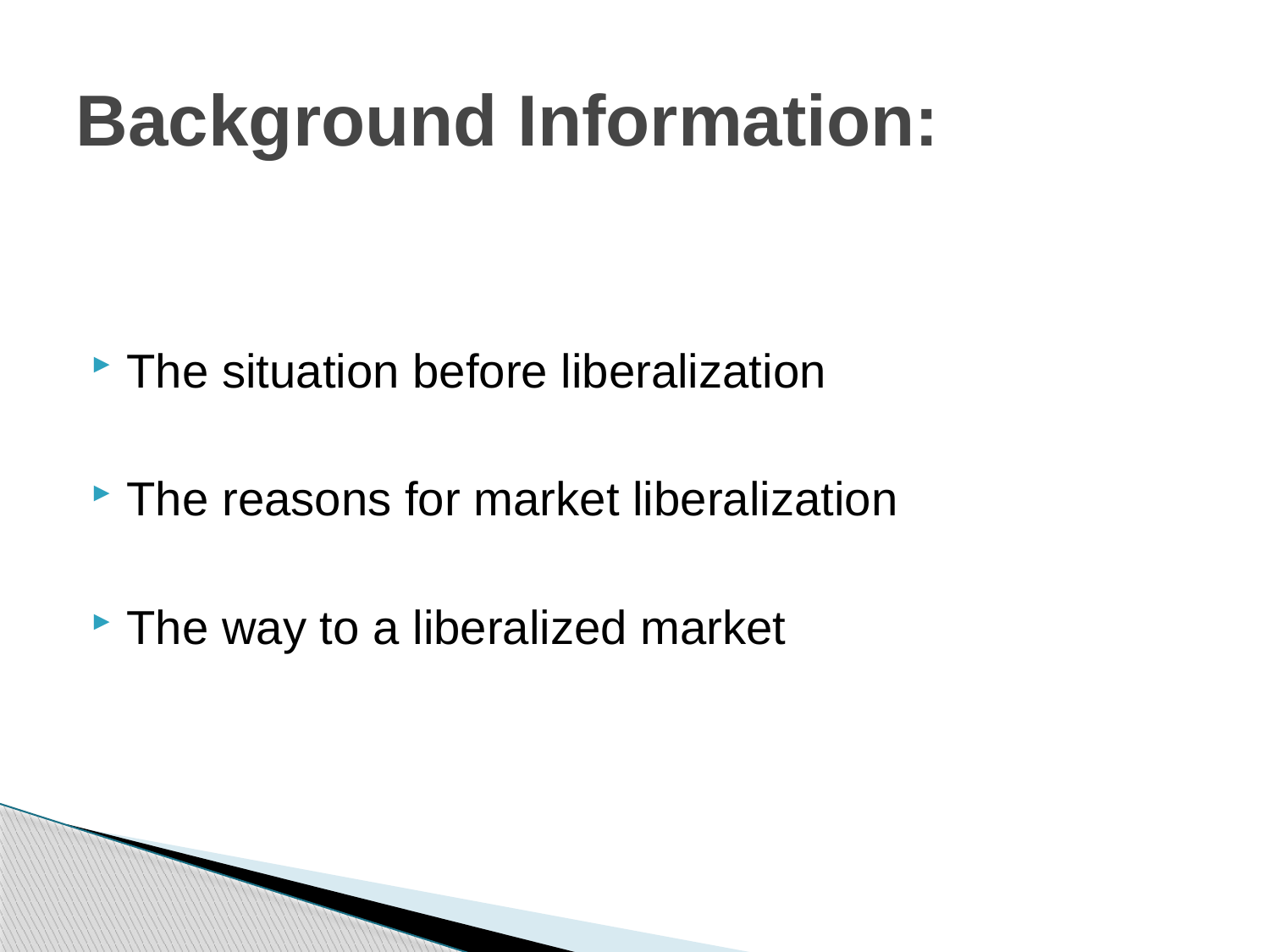

# Background Information:

The situation before liberalization

The reasons for market liberalization

The way to a liberalized market